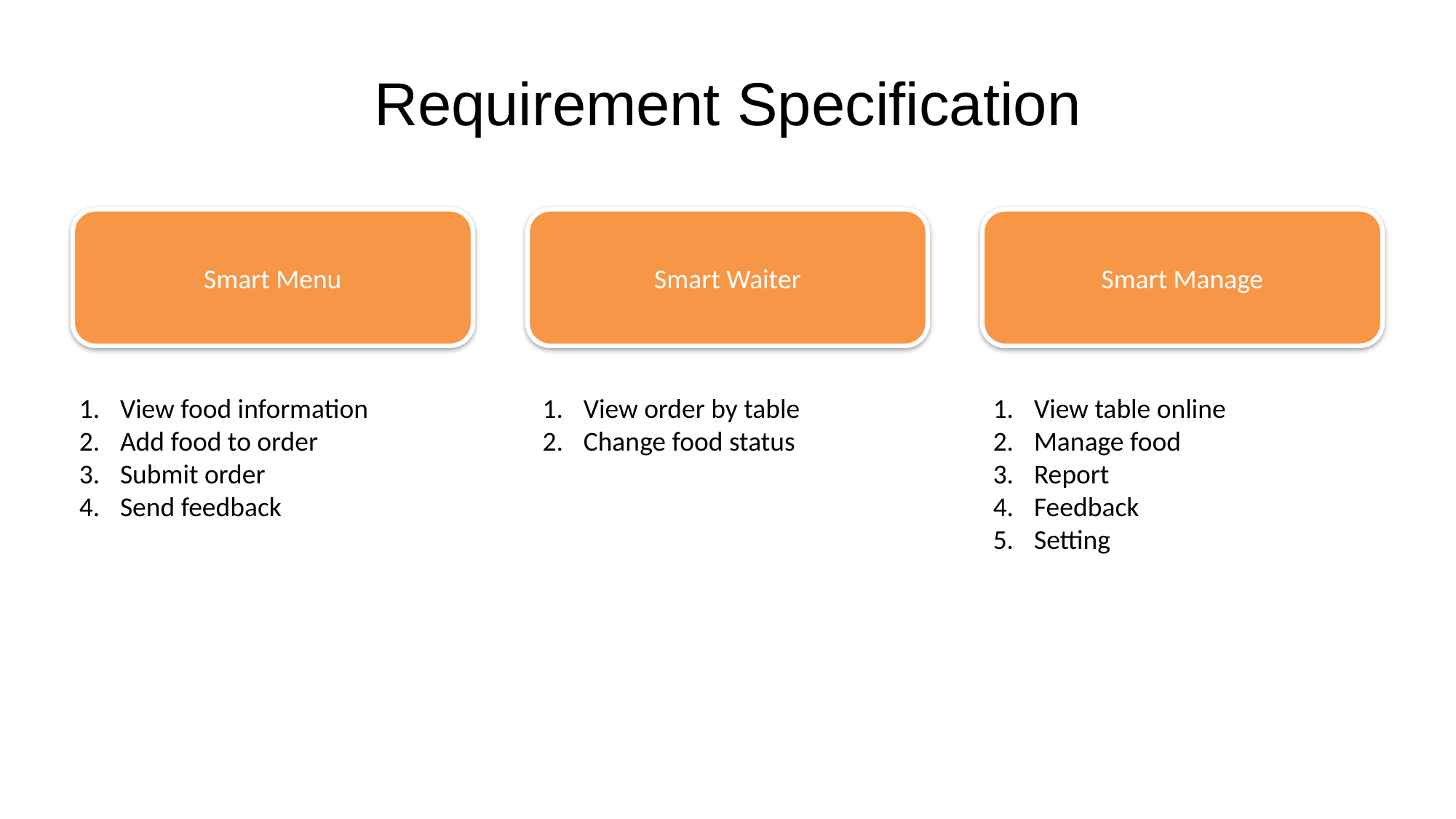

# Requirement Specification
Smart Menu
Smart Waiter
Smart Manage
View food information
Add food to order
Submit order
Send feedback
View order by table
Change food status
View table online
Manage food
Report
Feedback
Setting